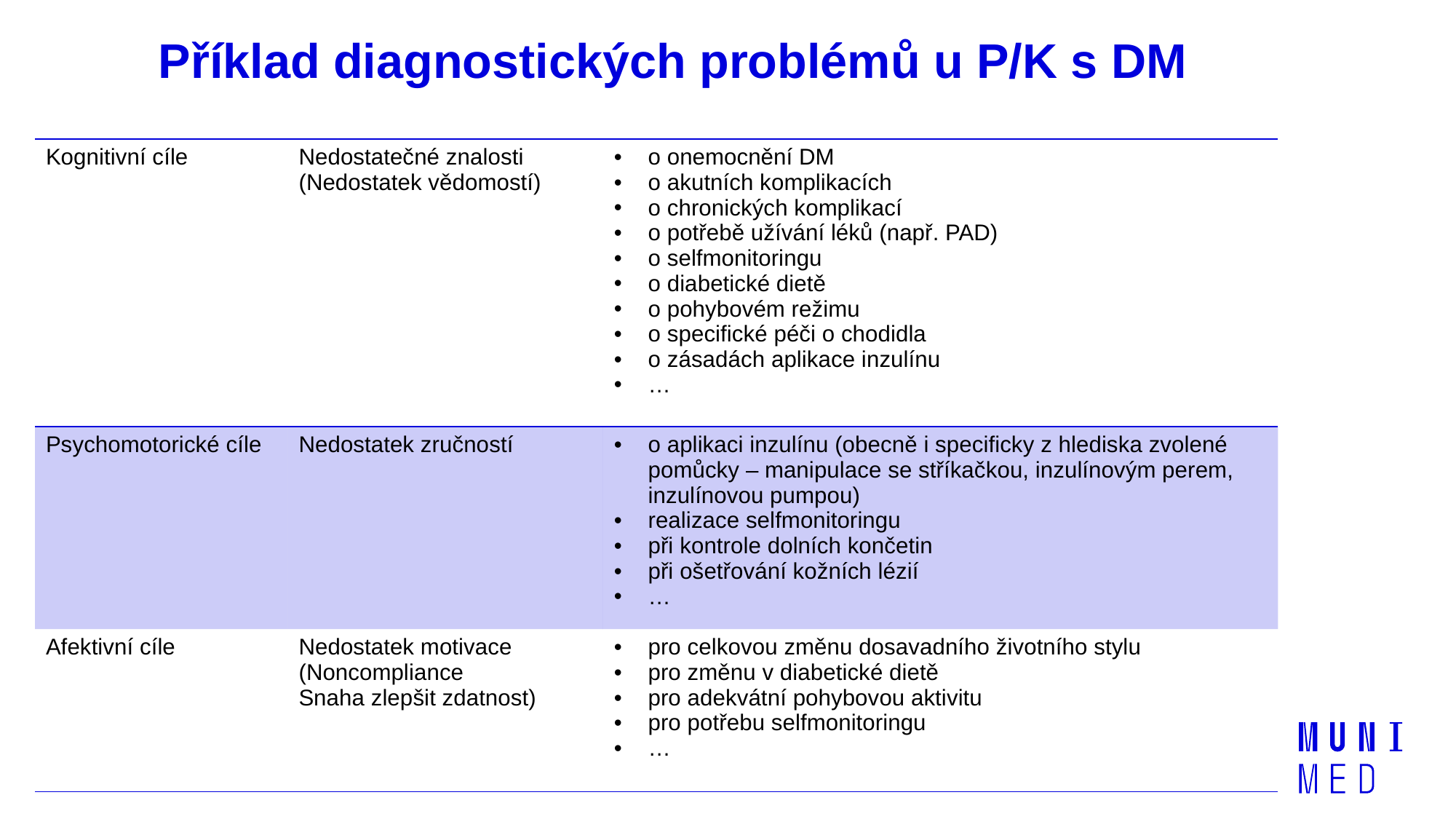

# Příklad diagnostických problémů u P/K s DM
| Kognitivní cíle | Nedostatečné znalosti (Nedostatek vědomostí) | o onemocnění DM o akutních komplikacích o chronických komplikací o potřebě užívání léků (např. PAD) o selfmonitoringu o diabetické dietě o pohybovém režimu o specifické péči o chodidla o zásadách aplikace inzulínu … |
| --- | --- | --- |
| Psychomotorické cíle | Nedostatek zručností | o aplikaci inzulínu (obecně i specificky z hlediska zvolené pomůcky – manipulace se stříkačkou, inzulínovým perem, inzulínovou pumpou) realizace selfmonitoringu při kontrole dolních končetin při ošetřování kožních lézií … |
| Afektivní cíle | Nedostatek motivace (Noncompliance Snaha zlepšit zdatnost) | pro celkovou změnu dosavadního životního stylu pro změnu v diabetické dietě pro adekvátní pohybovou aktivitu pro potřebu selfmonitoringu … |